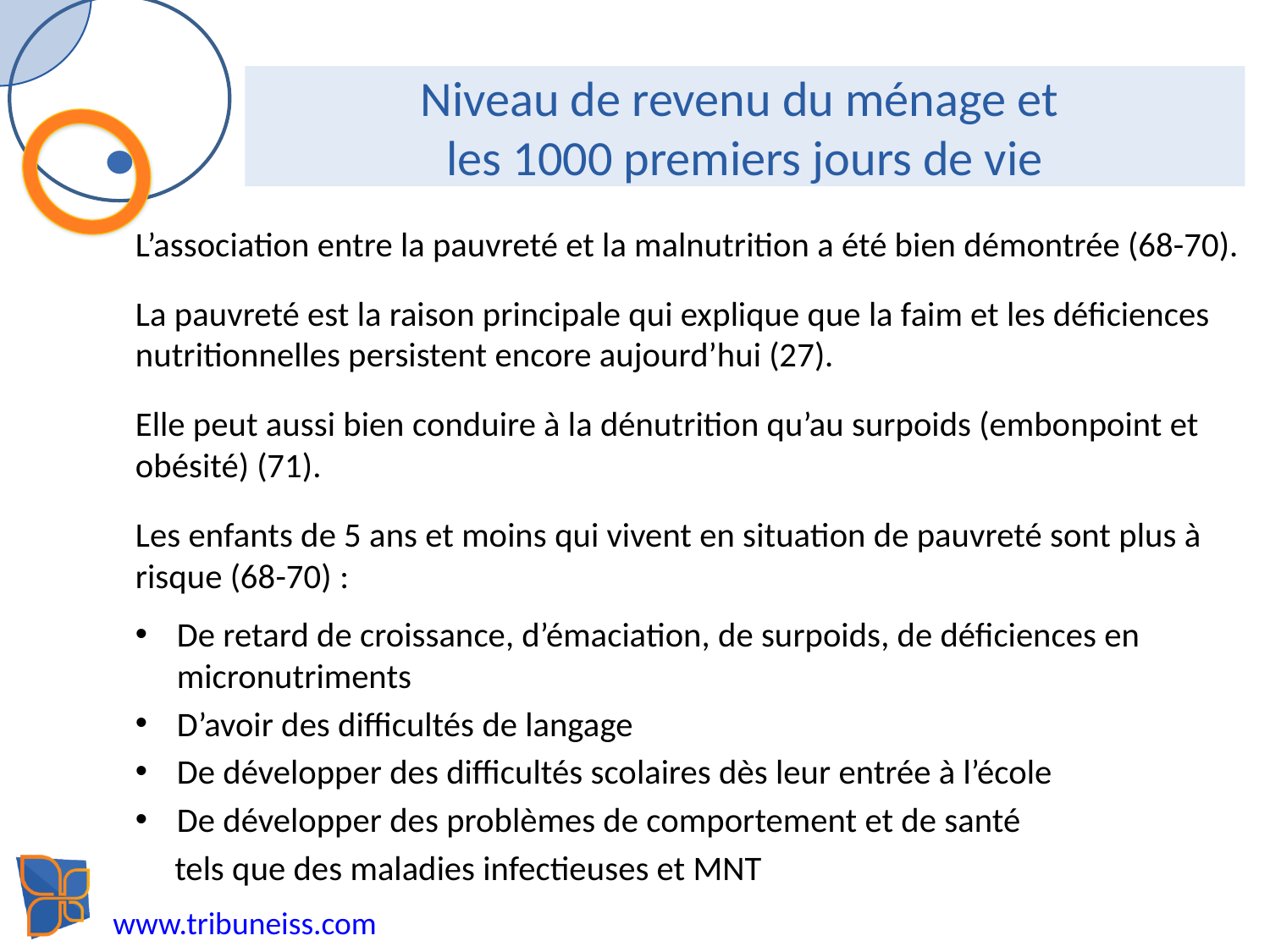

# Niveau de revenu du ménage et les 1000 premiers jours de vie
L’association entre la pauvreté et la malnutrition a été bien démontrée (68-70).

La pauvreté est la raison principale qui explique que la faim et les déficiences nutritionnelles persistent encore aujourd’hui (27).

Elle peut aussi bien conduire à la dénutrition qu’au surpoids (embonpoint et obésité) (71).

Les enfants de 5 ans et moins qui vivent en situation de pauvreté sont plus à risque (68-70) :

De retard de croissance, d’émaciation, de surpoids, de déficiences en micronutriments
D’avoir des difficultés de langage
De développer des difficultés scolaires dès leur entrée à l’école
De développer des problèmes de comportement et de santé
     tels que des maladies infectieuses et MNT